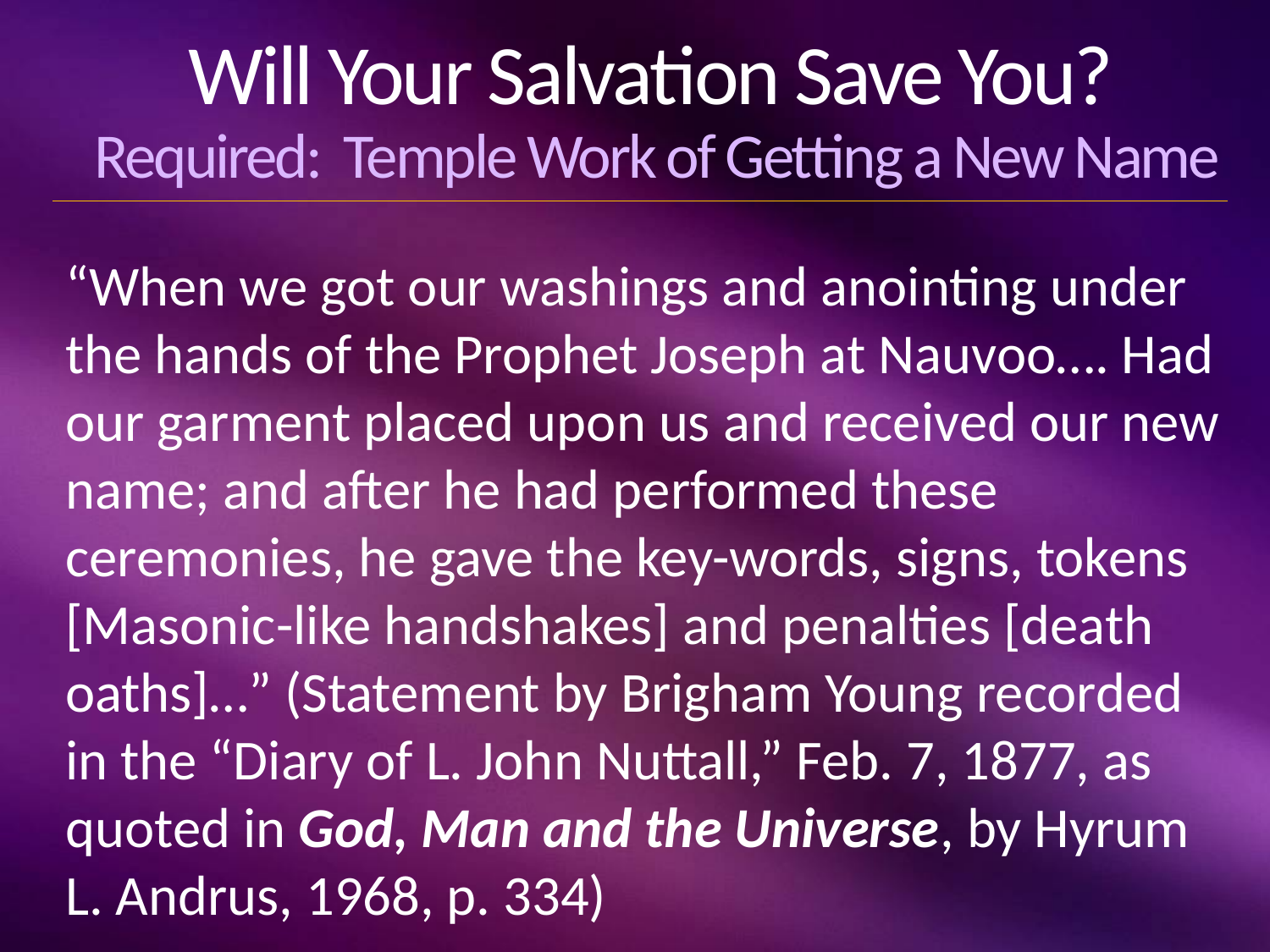

# Will Your Salvation Save You? Required:  Temple Work of Getting a New Name
“When we got our washings and anointing under the hands of the Prophet Joseph at Nauvoo…. Had our garment placed upon us and received our new name; and after he had performed these ceremonies, he gave the key-words, signs, tokens [Masonic-like handshakes] and penalties [death oaths]…” (Statement by Brigham Young recorded in the “Diary of L. John Nuttall,” Feb. 7, 1877, as quoted in God, Man and the Universe, by Hyrum L. Andrus, 1968, p. 334)